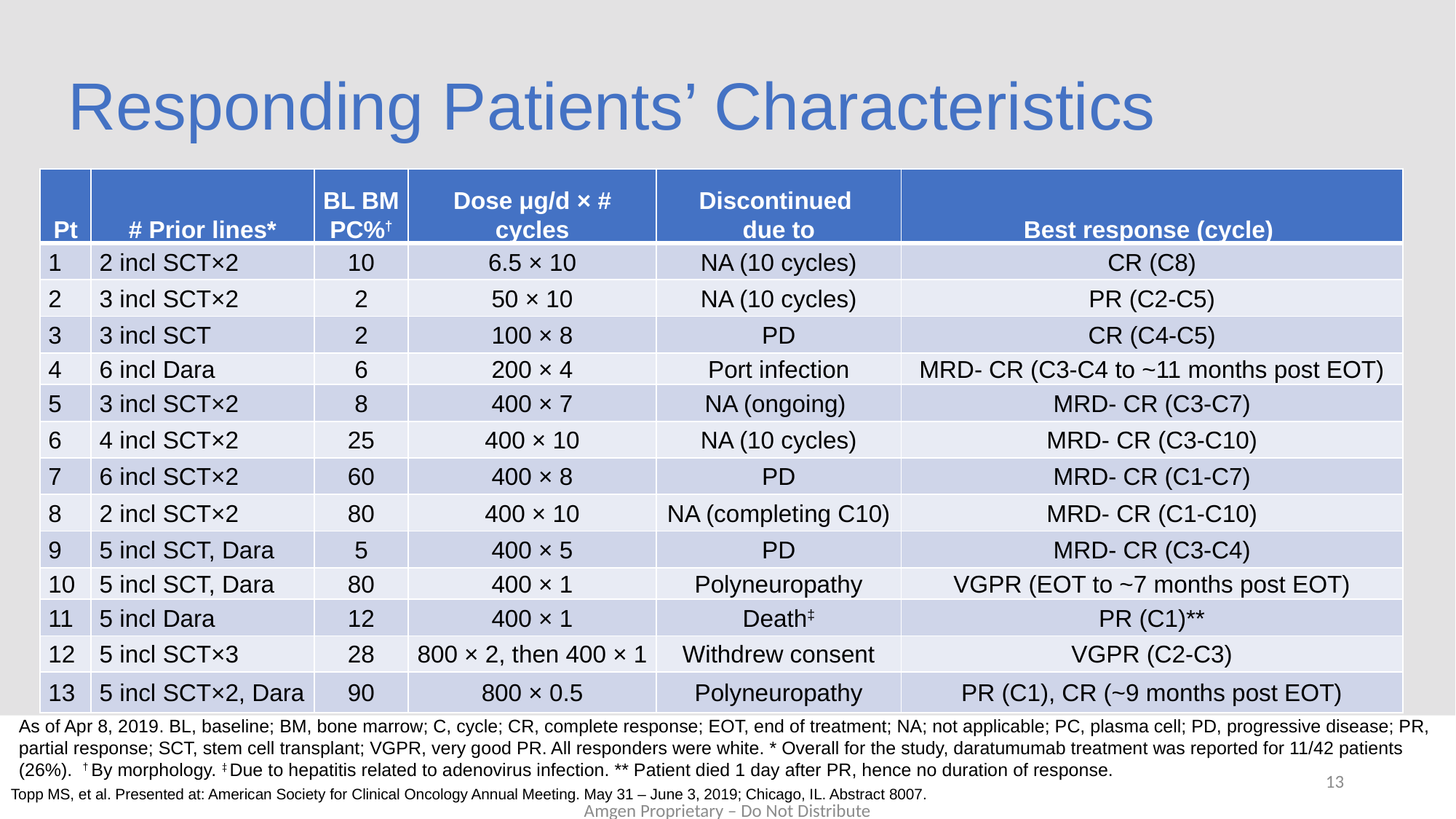

# Responding Patients’ Characteristics
| Pt | # Prior lines\* | BL BM PC%† | Dose μg/d × # cycles | Discontinued due to | Best response (cycle) |
| --- | --- | --- | --- | --- | --- |
| 1 | 2 incl SCT×2 | 10 | 6.5 × 10 | NA (10 cycles) | CR (C8) |
| 2 | 3 incl SCT×2 | 2 | 50 × 10 | NA (10 cycles) | PR (C2-C5) |
| 3 | 3 incl SCT | 2 | 100 × 8 | PD | CR (C4-C5) |
| 4 | 6 incl Dara | 6 | 200 × 4 | Port infection | MRD- CR (C3-C4 to ~11 months post EOT) |
| 5 | 3 incl SCT×2 | 8 | 400 × 7 | NA (ongoing) | MRD- CR (C3-C7) |
| 6 | 4 incl SCT×2 | 25 | 400 × 10 | NA (10 cycles) | MRD- CR (C3-C10) |
| 7 | 6 incl SCT×2 | 60 | 400 × 8 | PD | MRD- CR (C1-C7) |
| 8 | 2 incl SCT×2 | 80 | 400 × 10 | NA (completing C10) | MRD- CR (C1-C10) |
| 9 | 5 incl SCT, Dara | 5 | 400 × 5 | PD | MRD- CR (C3-C4) |
| 10 | 5 incl SCT, Dara | 80 | 400 × 1 | Polyneuropathy | VGPR (EOT to ~7 months post EOT) |
| 11 | 5 incl Dara | 12 | 400 × 1 | Death‡ | PR (C1)\*\* |
| 12 | 5 incl SCT×3 | 28 | 800 × 2, then 400 × 1 | Withdrew consent | VGPR (C2-C3) |
| 13 | 5 incl SCT×2, Dara | 90 | 800 × 0.5 | Polyneuropathy | PR (C1), CR (~9 months post EOT) |
As of Apr 8, 2019. BL, baseline; BM, bone marrow; C, cycle; CR, complete response; EOT, end of treatment; NA; not applicable; PC, plasma cell; PD, progressive disease; PR, partial response; SCT, stem cell transplant; VGPR, very good PR. All responders were white. * Overall for the study, daratumumab treatment was reported for 11/42 patients (26%).  † By morphology. ‡ Due to hepatitis related to adenovirus infection. ** Patient died 1 day after PR, hence no duration of response.
13
Topp MS, et al. Presented at: American Society for Clinical Oncology Annual Meeting. May 31 – June 3, 2019; Chicago, IL. Abstract 8007.
Amgen Proprietary – Do Not Distribute